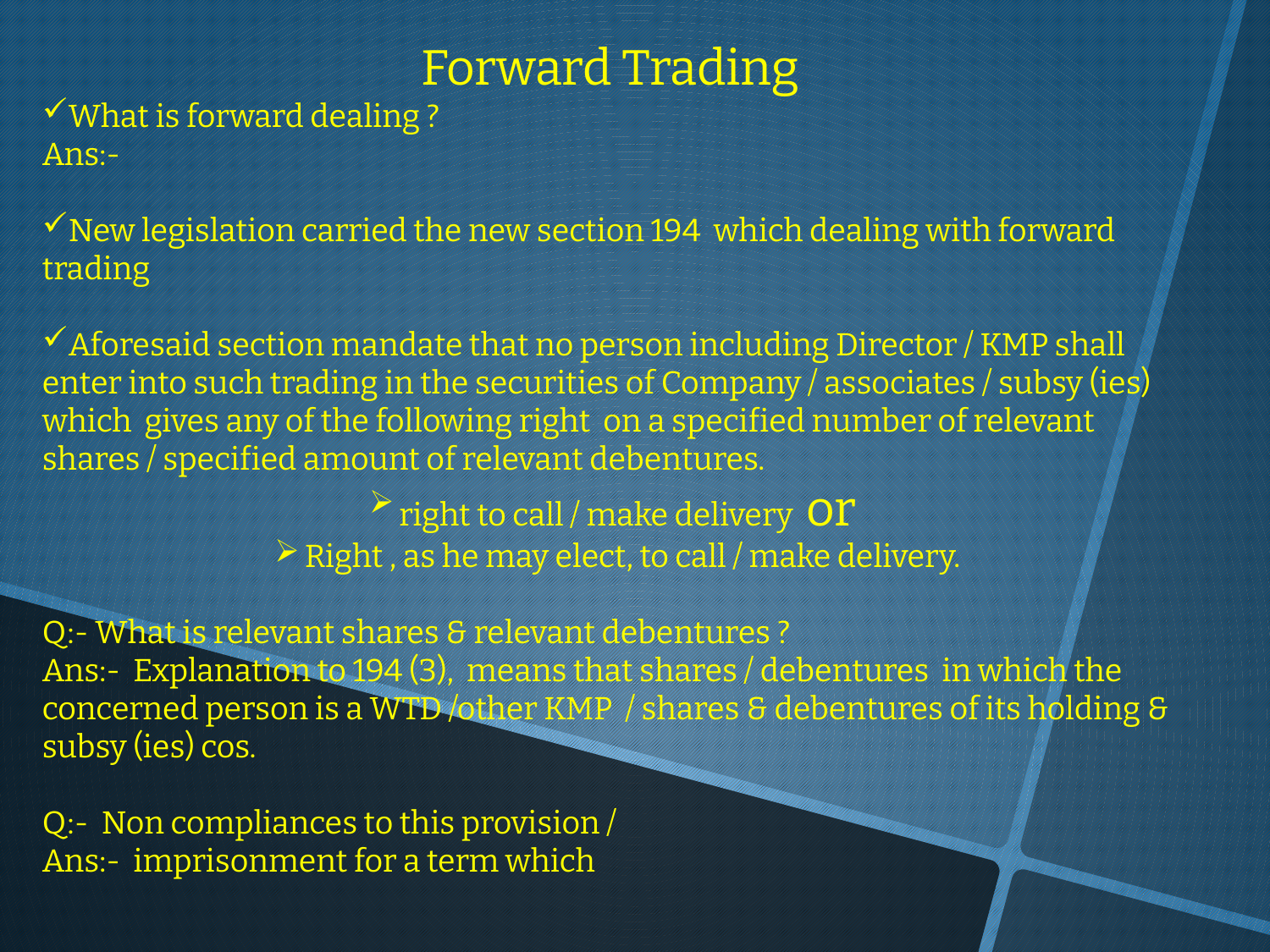

Forward Trading
What is forward dealing ?
Ans:-

New legislation carried the new section 194  which dealing with forward trading

Aforesaid section mandate that no person including Director / KMP shall enter into such trading in the securities of Company / associates / subsy (ies)   which  gives any of the following right  on a specified number of relevant shares / specified amount of relevant debentures.
right to call / make delivery  or
Right , as he may elect, to call / make delivery.

Q:- What is relevant shares & relevant debentures ?
Ans:-  Explanation to 194 (3),  means that shares / debentures  in which the concerned person is a WTD /other KMP  / shares & debentures of its holding & subsy (ies) cos.

Q:-  Non compliances to this provision /
Ans:-  imprisonment for a term which